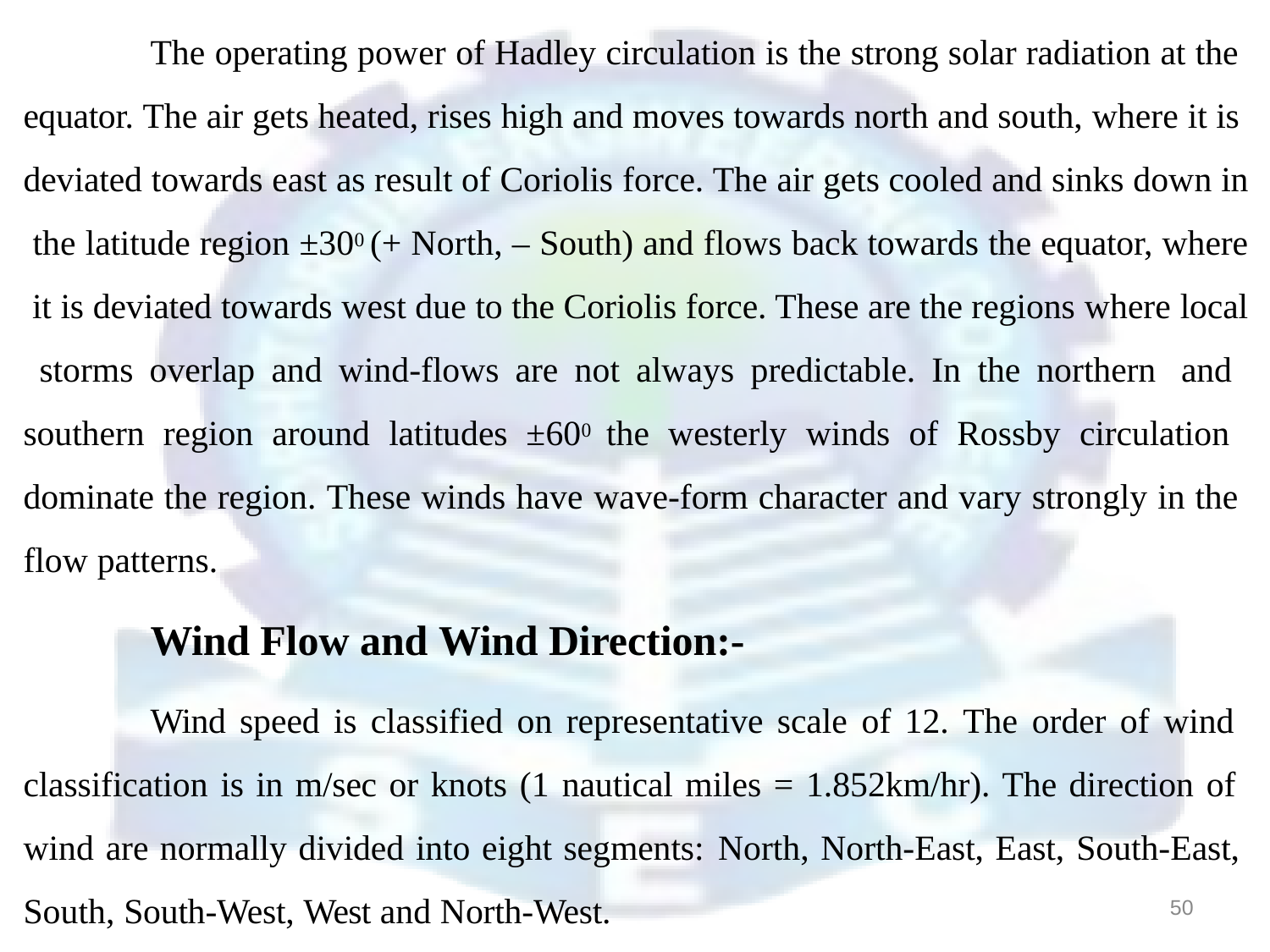

The operating power of Hadley circulation is the strong solar radiation at the  equator. The air gets heated, rises high and moves towards north and south, where it is  deviated towards east as result of Coriolis force. The air gets cooled and sinks down in  the latitude region ±300 (+ North, – South) and flows back towards the equator, where  it is deviated towards west due to the Coriolis force. These are the regions where local  storms overlap and wind-flows are not always predictable. In the northern and  southern region around latitudes ±600 the westerly winds of Rossby circulation  dominate the region. These winds have wave-form character and vary strongly in the  flow patterns.
Wind Flow and Wind Direction:-
Wind speed is classified on representative scale of 12. The order of wind  classification is in m/sec or knots (1 nautical miles = 1.852km/hr). The direction of  wind are normally divided into eight segments: North, North-East, East, South-East,
South, South-West, West and North-West.
50